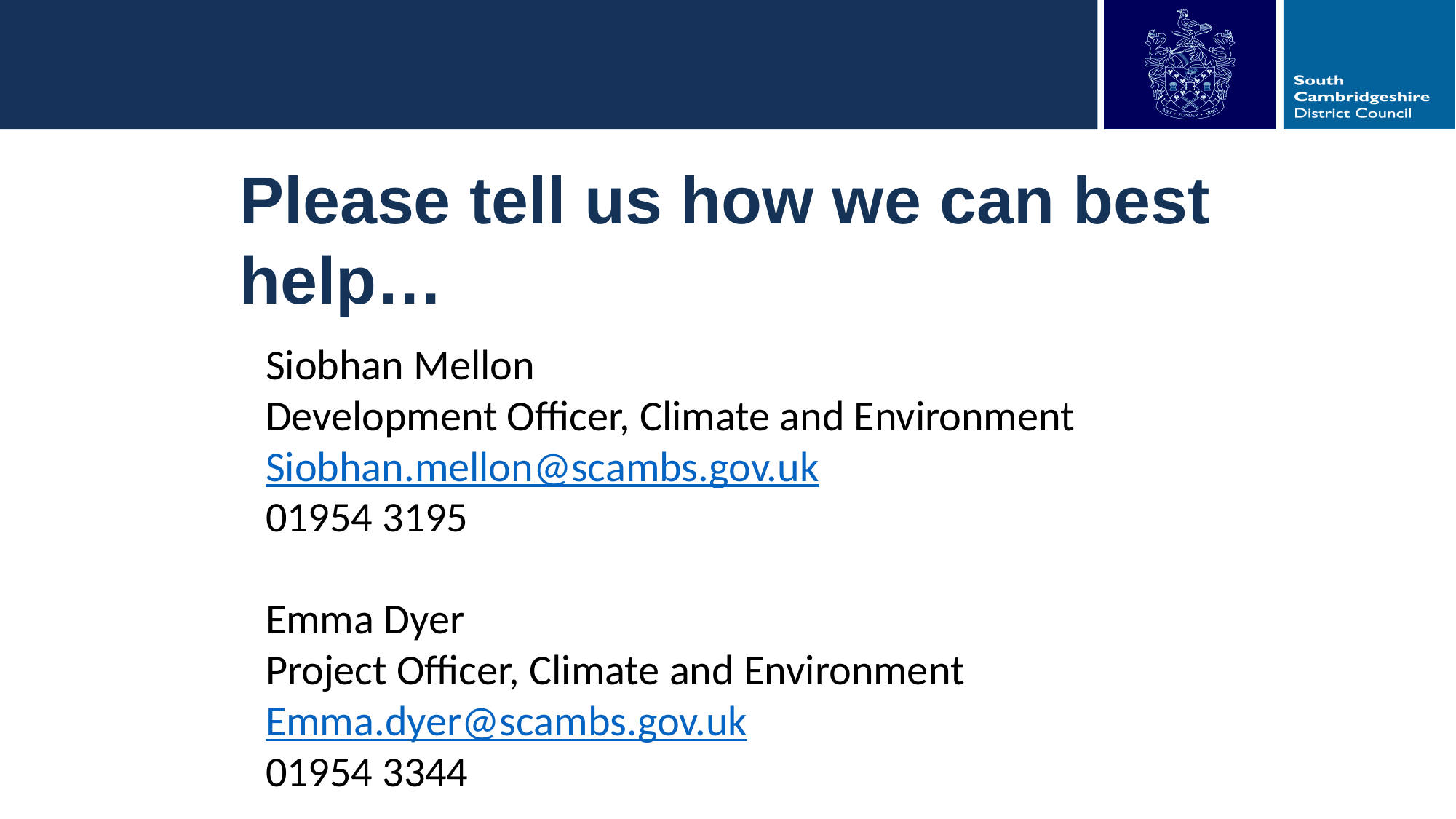

Please tell us how we can best help…

Siobhan Mellon
Development Officer, Climate and Environment
Siobhan.mellon@scambs.gov.uk
01954 3195

Emma Dyer
Project Officer, Climate and Environment
Emma.dyer@scambs.gov.uk
01954 3344